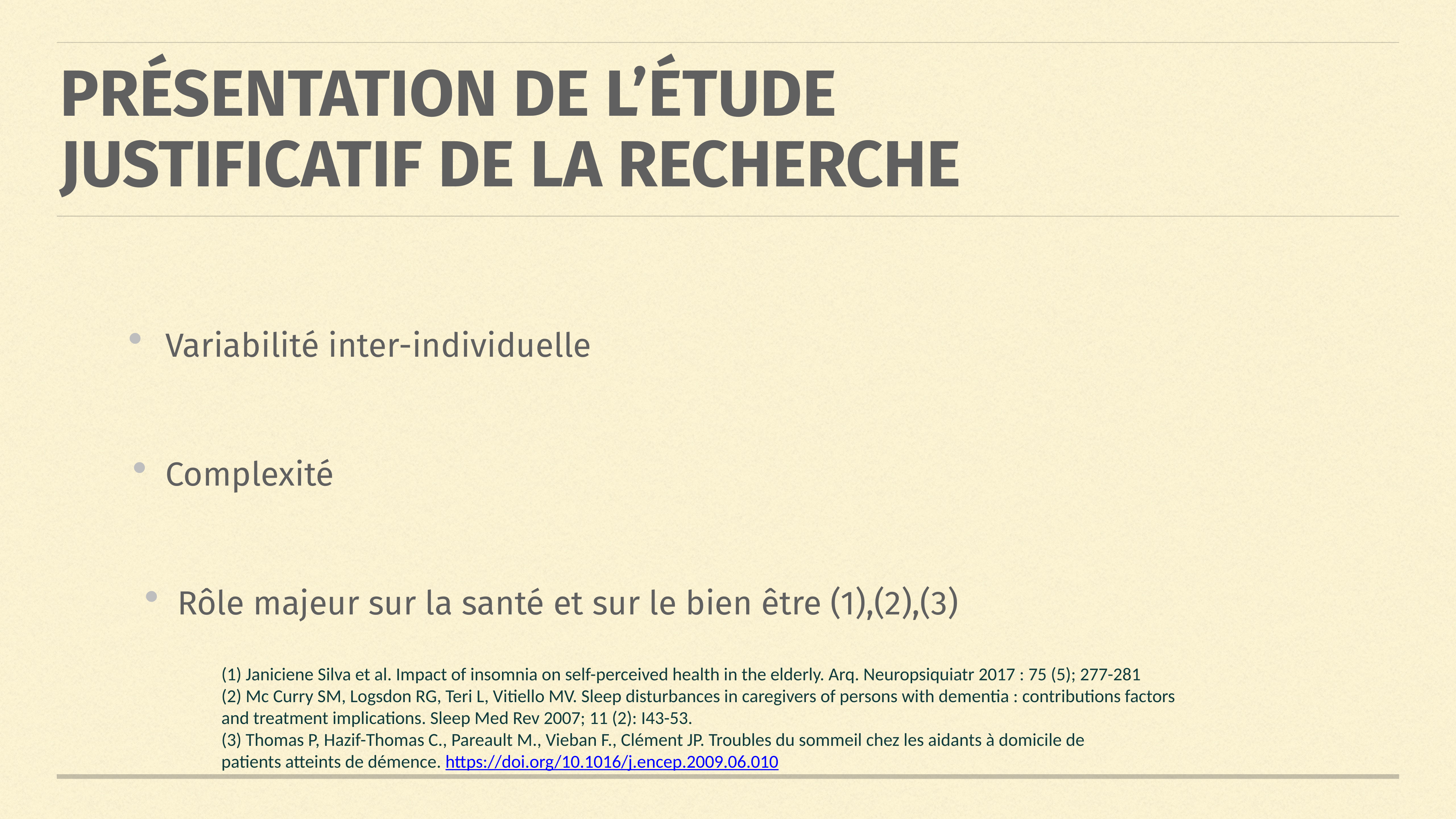

# Présentation de l’étude
justificatif de la recherche
Variabilité inter-individuelle
Complexité
Rôle majeur sur la santé et sur le bien être (1),(2),(3)
(1) Janiciene Silva et al. Impact of insomnia on self-perceived health in the elderly. Arq. Neuropsiquiatr 2017 : 75 (5); 277-281
(2) Mc Curry SM, Logsdon RG, Teri L, Vitiello MV. Sleep disturbances in caregivers of persons with dementia : contributions factors
and treatment implications. Sleep Med Rev 2007; 11 (2): I43-53.
(3) Thomas P, Hazif-Thomas C., Pareault M., Vieban F., Clément JP. Troubles du sommeil chez les aidants à domicile de
patients atteints de démence. https://doi.org/10.1016/j.encep.2009.06.010